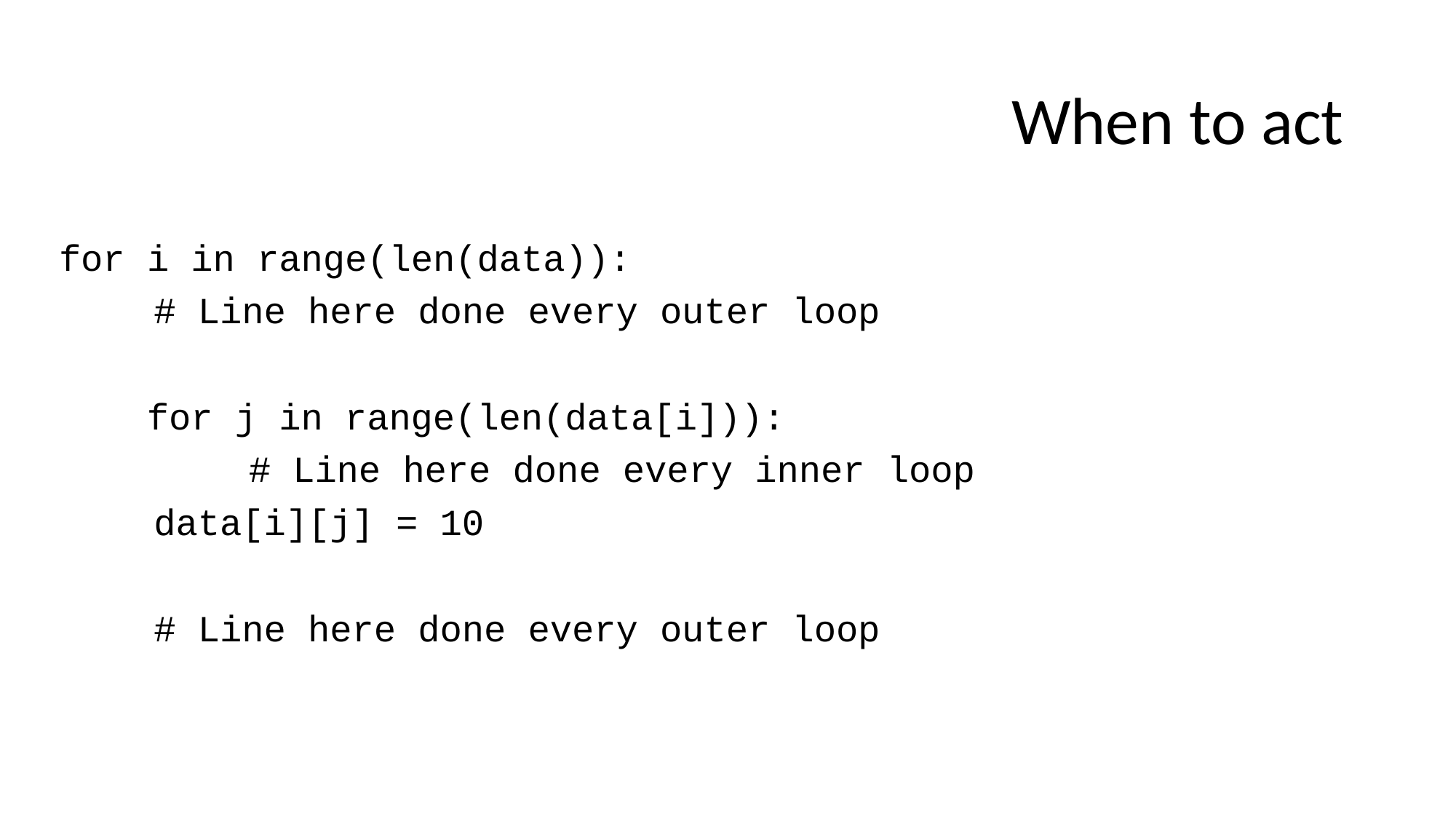

# When to act
for i in range(len(data)):
	# Line here done every outer loop

    for j in range(len(data[i])):
	 	# Line here done every inner loop
		data[i][j] = 10

	# Line here done every outer loop